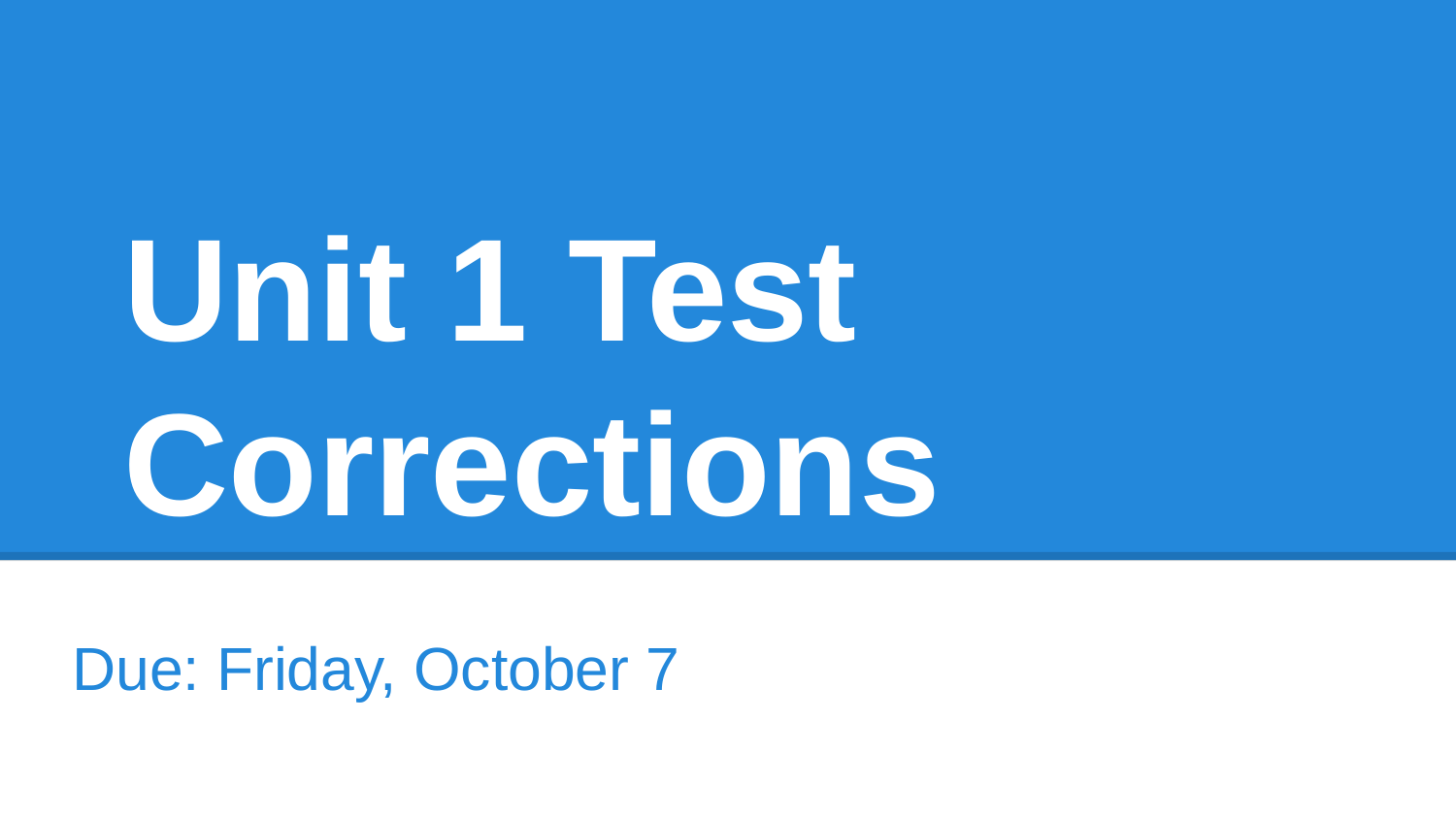

# Unit 1 Test Corrections
Due: Friday, October 7